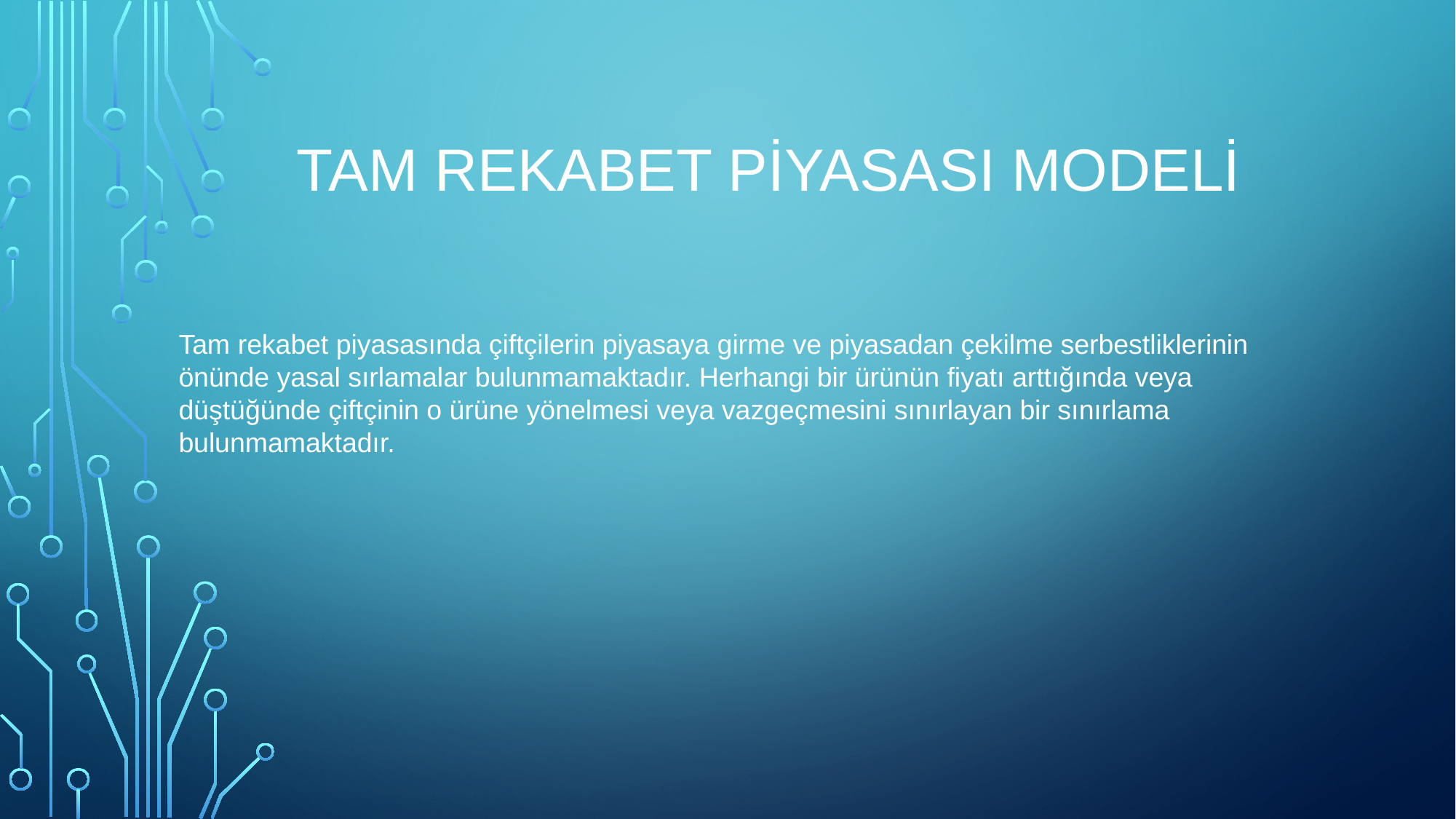

# Tam Rekabet Piyasası Modeli
Tam rekabet piyasasında çiftçilerin piyasaya girme ve piyasadan çekilme serbestliklerinin önünde yasal sırlamalar bulunmamaktadır. Herhangi bir ürünün fiyatı arttığında veya düştüğünde çiftçinin o ürüne yönelmesi veya vazgeçmesini sınırlayan bir sınırlama bulunmamaktadır.